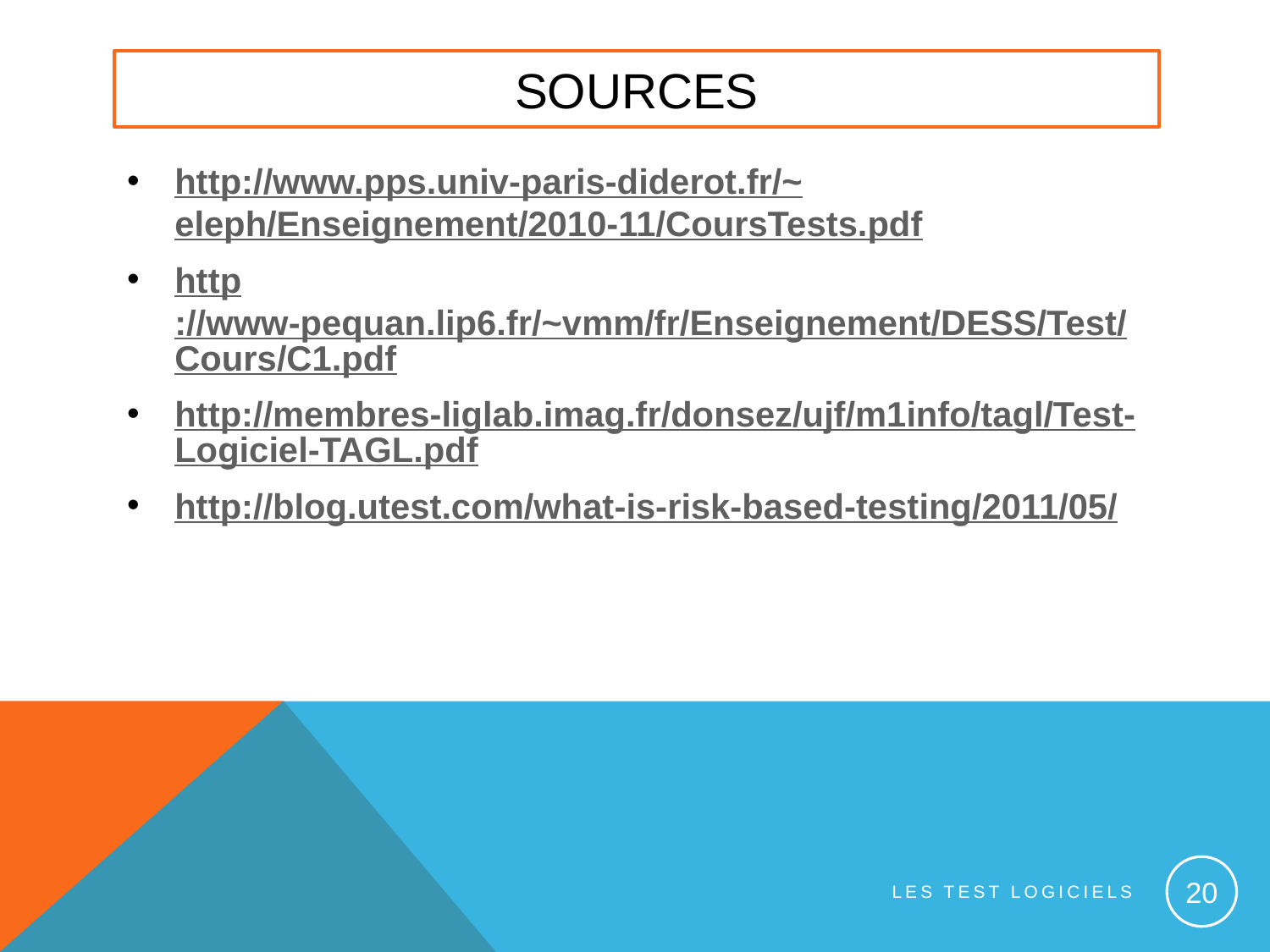

# Sources
http://www.pps.univ-paris-diderot.fr/~eleph/Enseignement/2010-11/CoursTests.pdf
http://www-pequan.lip6.fr/~vmm/fr/Enseignement/DESS/Test/Cours/C1.pdf
http://membres-liglab.imag.fr/donsez/ujf/m1info/tagl/Test-Logiciel-TAGL.pdf
http://blog.utest.com/what-is-risk-based-testing/2011/05/

20
Les test logiciels